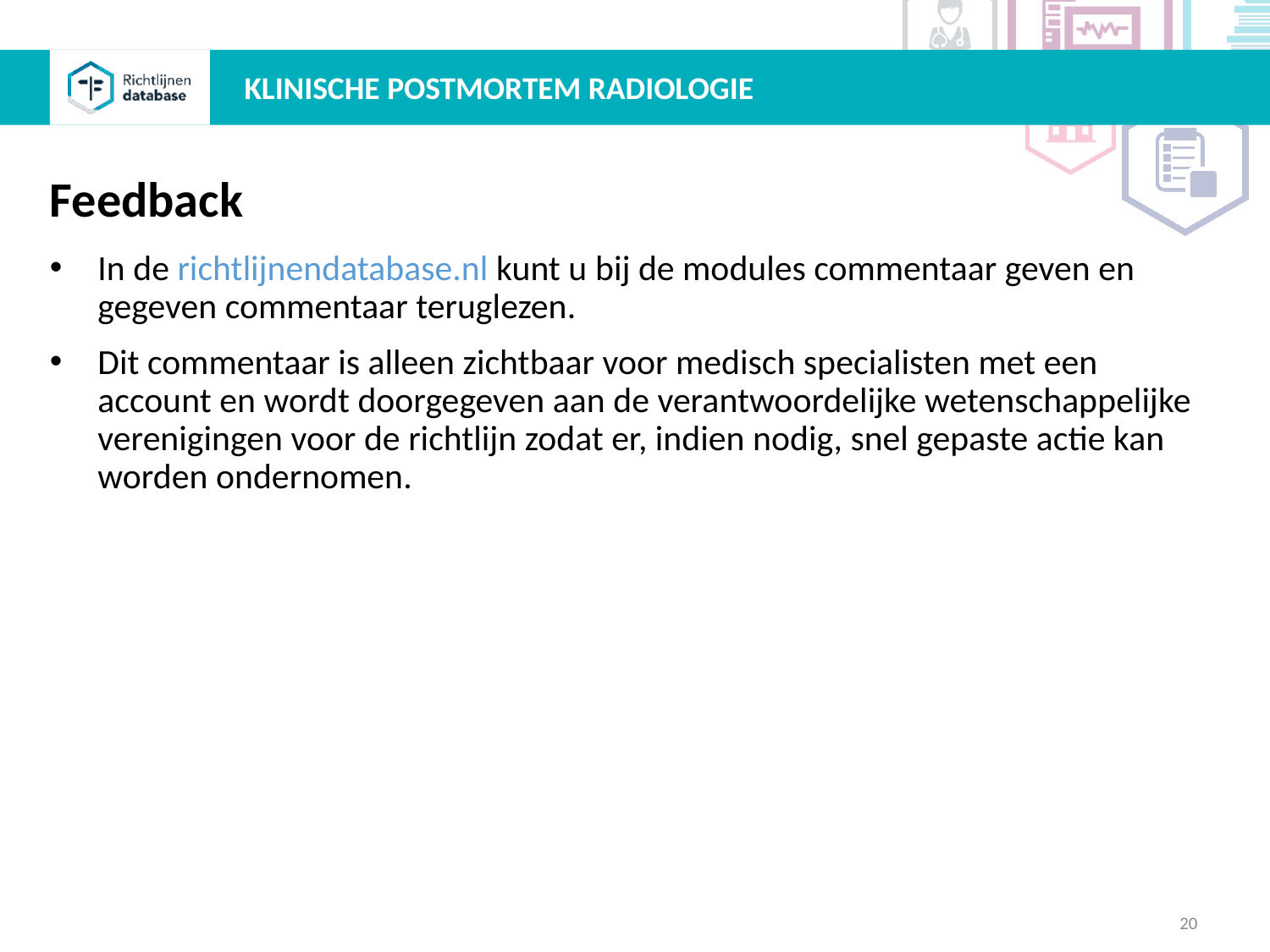

KLINISCHE POSTMORTEM RADIOLOGIE
Feedback
In de richtlijnendatabase.nl kunt u bij de modules commentaar geven en gegeven commentaar teruglezen.
Dit commentaar is alleen zichtbaar voor medisch specialisten met een account en wordt doorgegeven aan de verantwoordelijke wetenschappelijke verenigingen voor de richtlijn zodat er, indien nodig, snel gepaste actie kan worden ondernomen.
20